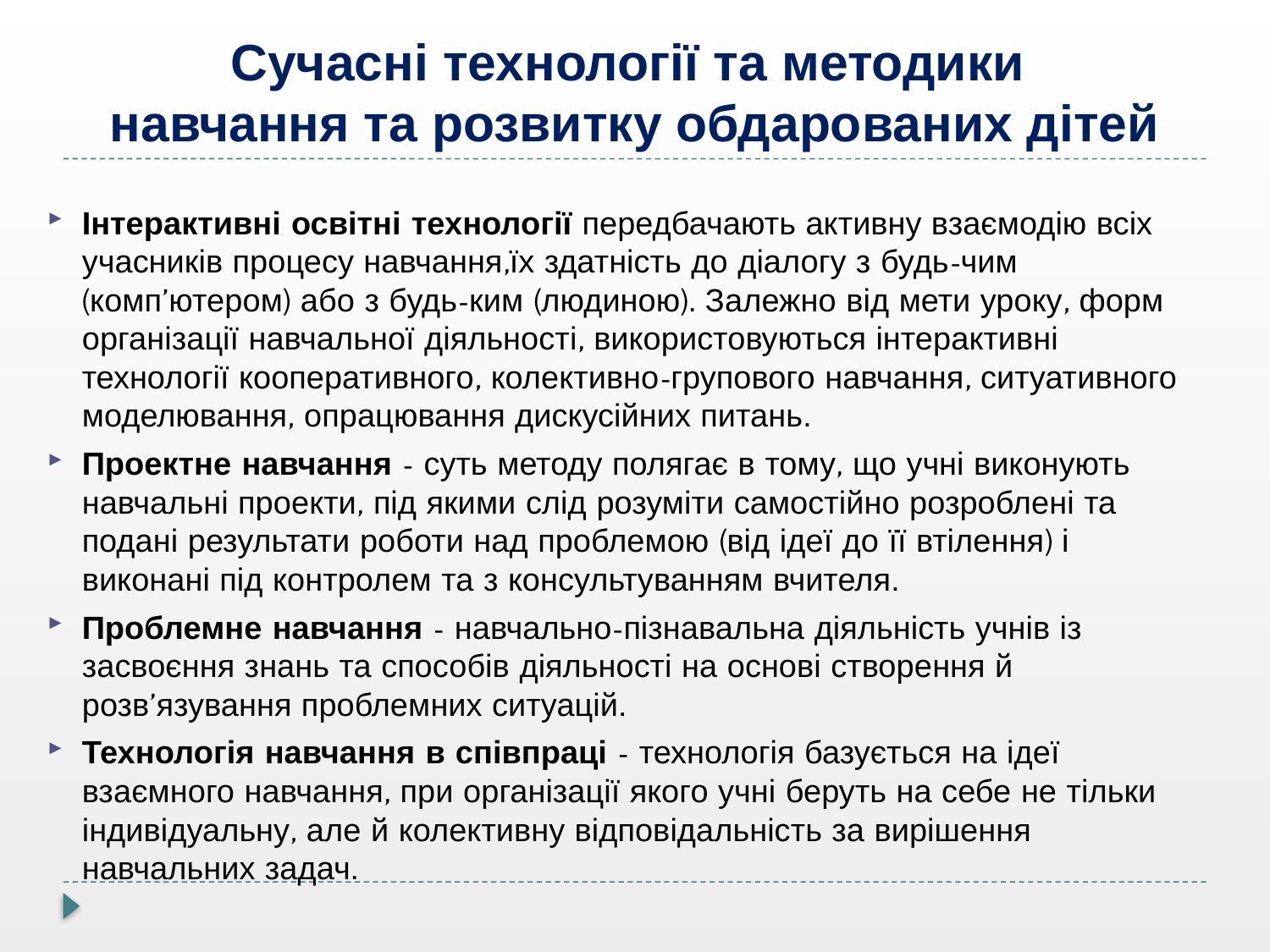

# Сучасні технології та методики навчання та розвитку обдарованих дітей
Інтерактивні освітні технології передбачають активну взаємодію всіх учасників процесу навчання,їх здатність до діалогу з будь-чим (комп’ютером) або з будь-ким (людиною). Залежно від мети уроку, форм організації навчальної діяльності, використовуються інтерактивні технології кооперативного, колективно-групового навчання, ситуативного моделювання, опрацювання дискусійних питань.
Проектне навчання - суть методу полягає в тому, що учні виконують навчальні проекти, під якими слід розуміти самостійно розроблені та подані результати роботи над проблемою (від ідеї до її втілення) і виконані під контролем та з консультуванням вчителя.
Проблемне навчання - навчально-пізнавальна діяльність учнів із засвоєння знань та способів діяльності на основі створення й розв’язування проблемних ситуацій.
Технологія навчання в співпраці - технологія базується на ідеї взаємного навчання, при організації якого учні беруть на себе не тільки індивідуальну, але й колективну відповідальність за вирішення навчальних задач.